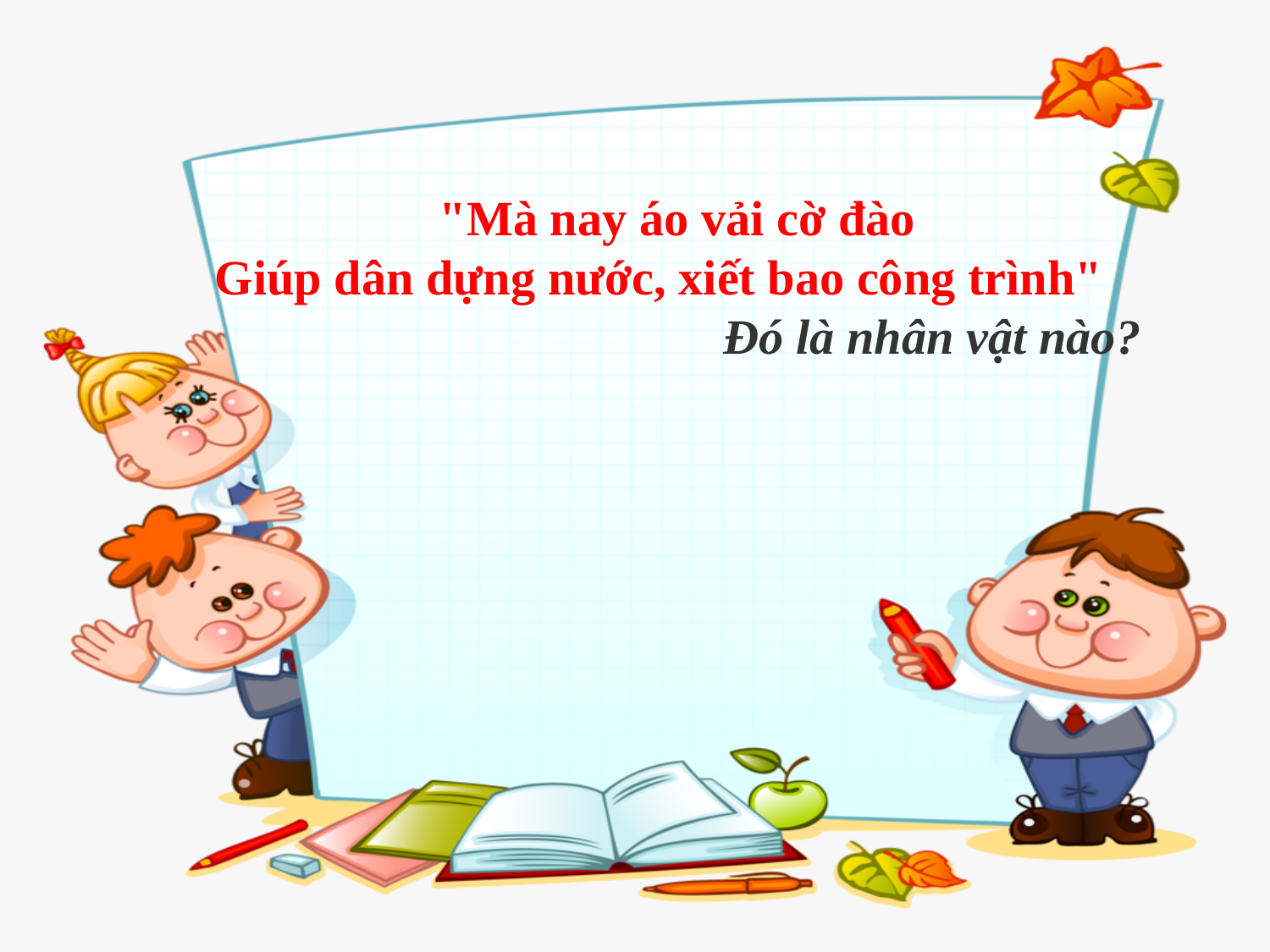

"Mà nay áo vải cờ đào
Giúp dân dựng nước, xiết bao công trình"
  Đó là nhân vật nào?